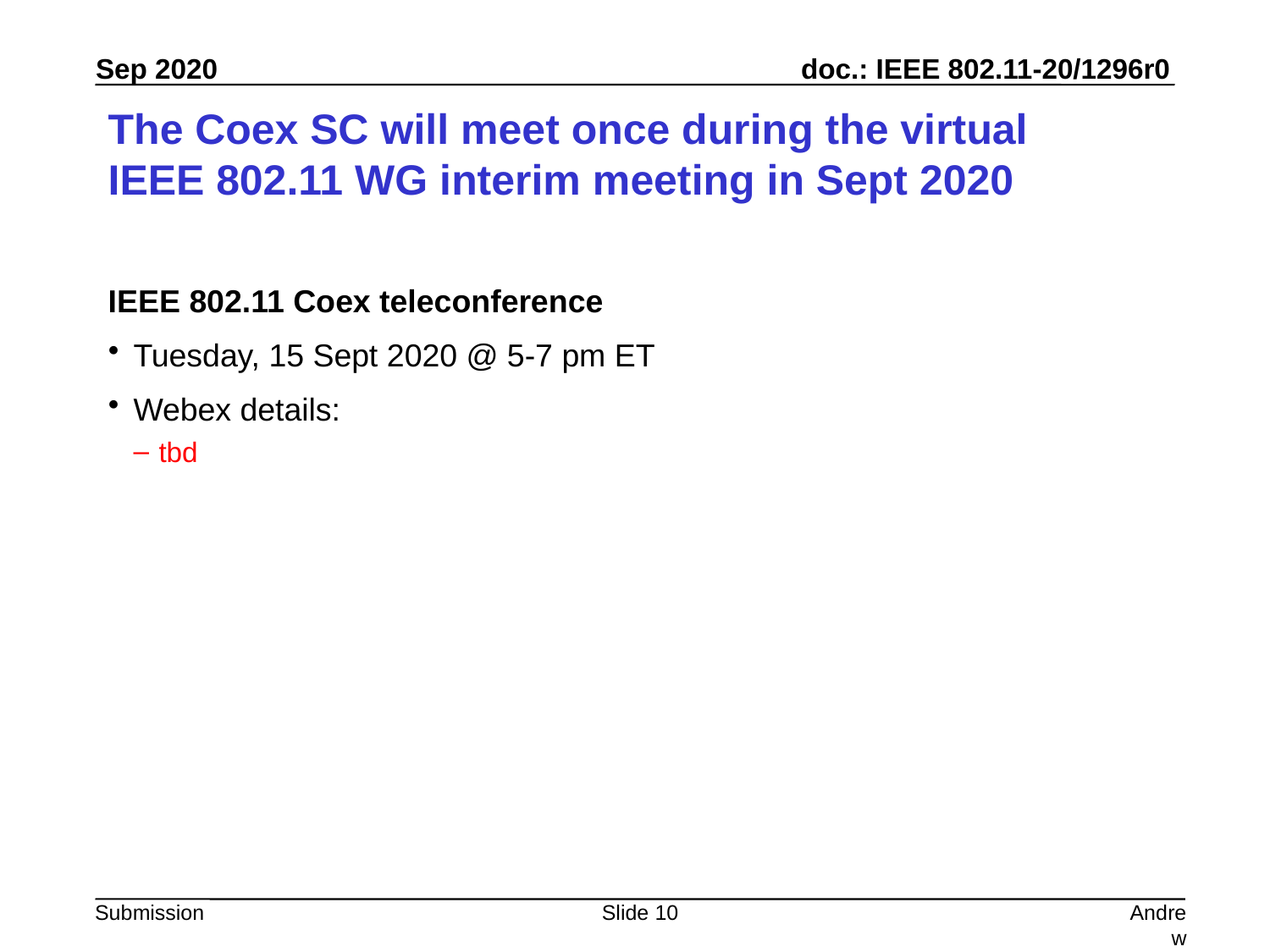

# The Coex SC will meet once during the virtual IEEE 802.11 WG interim meeting in Sept 2020
IEEE 802.11 Coex teleconference
Tuesday, 15 Sept 2020 @ 5-7 pm ET
Webex details:
tbd
Slide 10
Andrew Myles, Cisco